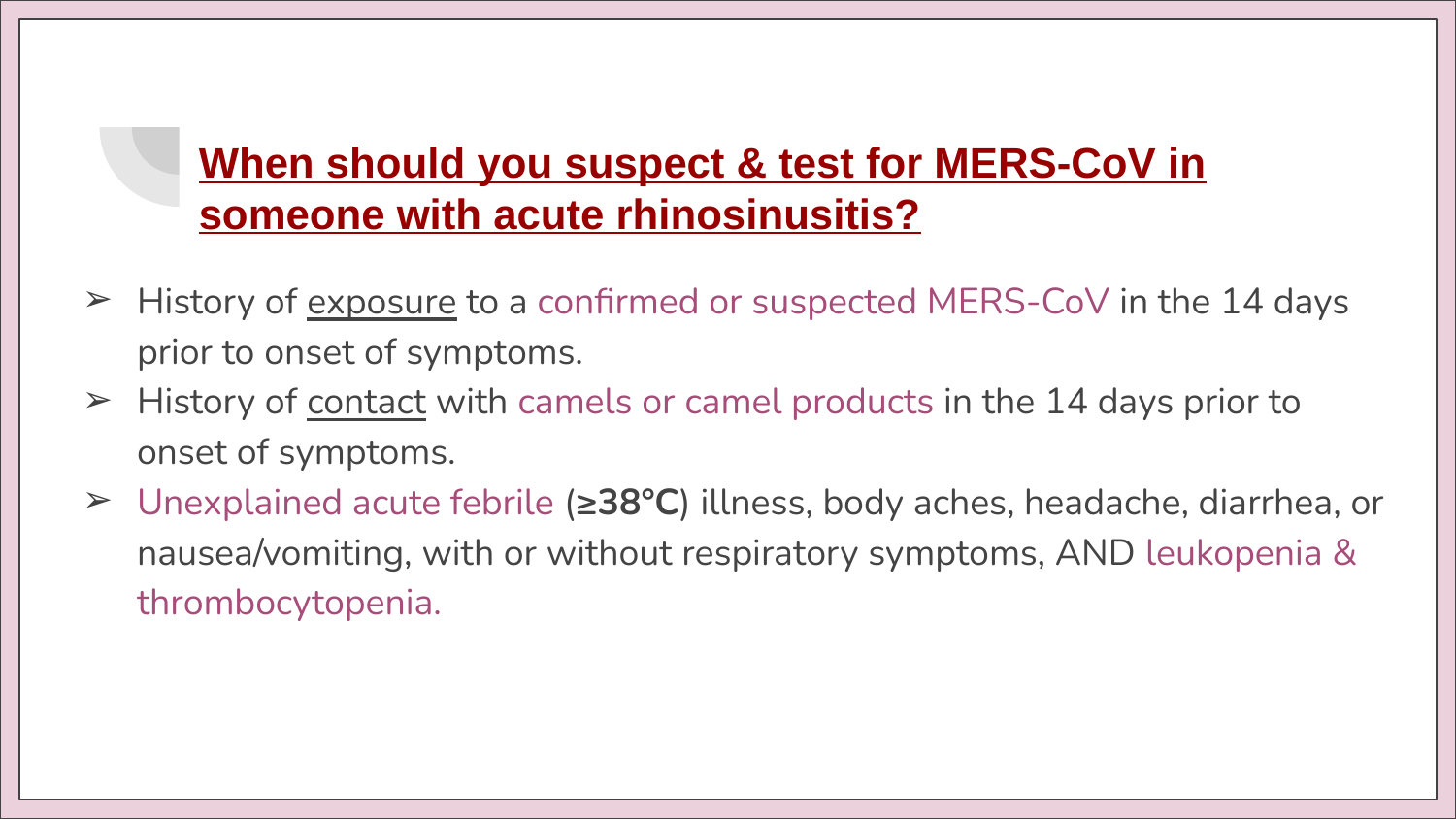

# When should you suspect & test for MERS-CoV in someone with acute rhinosinusitis?
History of exposure to a confirmed or suspected MERS-CoV in the 14 days prior to onset of symptoms.
History of contact with camels or camel products in the 14 days prior to onset of symptoms.
Unexplained acute febrile (≥38°C) illness, body aches, headache, diarrhea, or nausea/vomiting, with or without respiratory symptoms, AND leukopenia & thrombocytopenia.